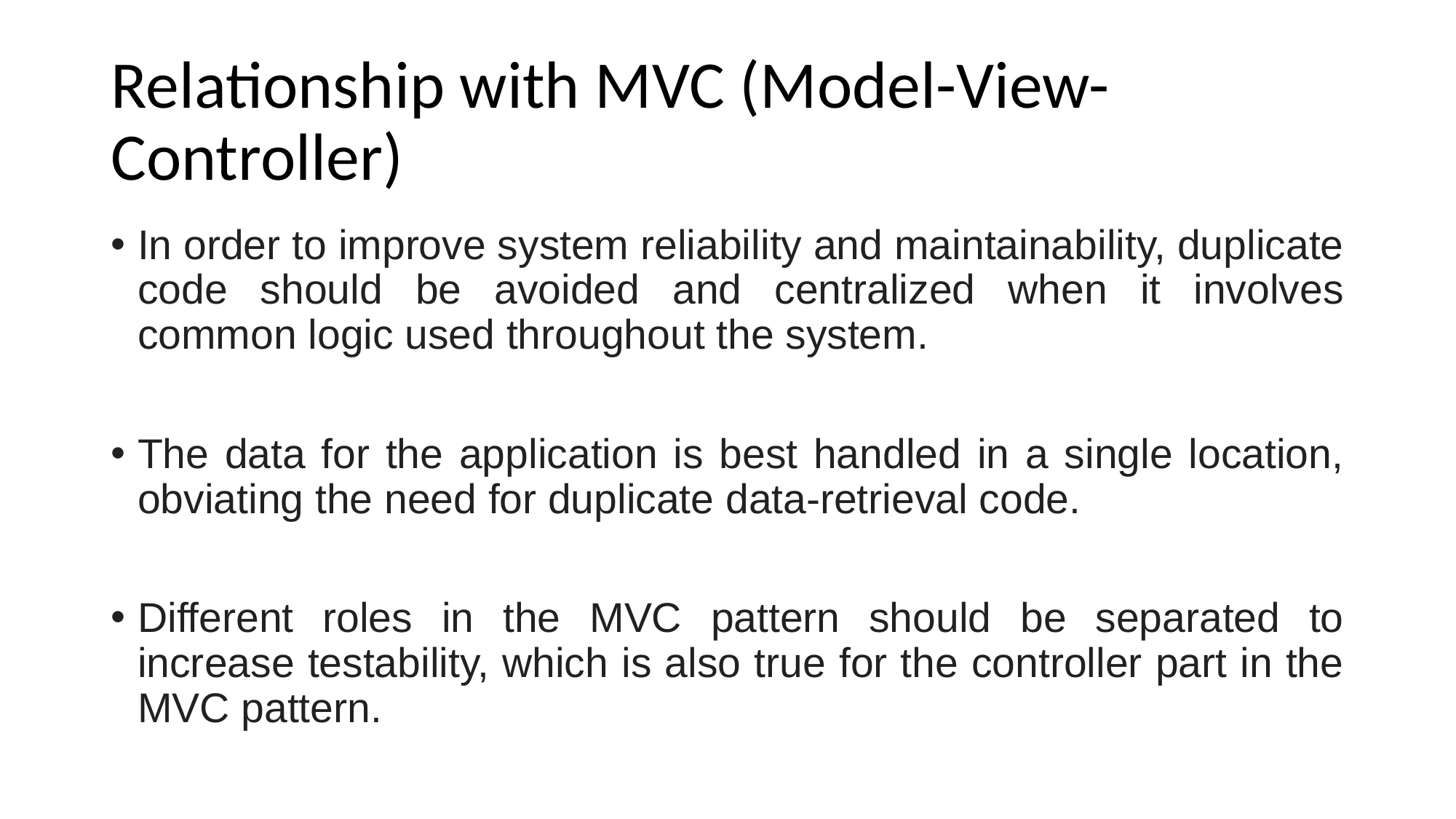

# Relationship with MVC (Model-View-Controller)
In order to improve system reliability and maintainability, duplicate code should be avoided and centralized when it involves common logic used throughout the system.

The data for the application is best handled in a single location, obviating the need for duplicate data-retrieval code.

Different roles in the MVC pattern should be separated to increase testability, which is also true for the controller part in the MVC pattern.